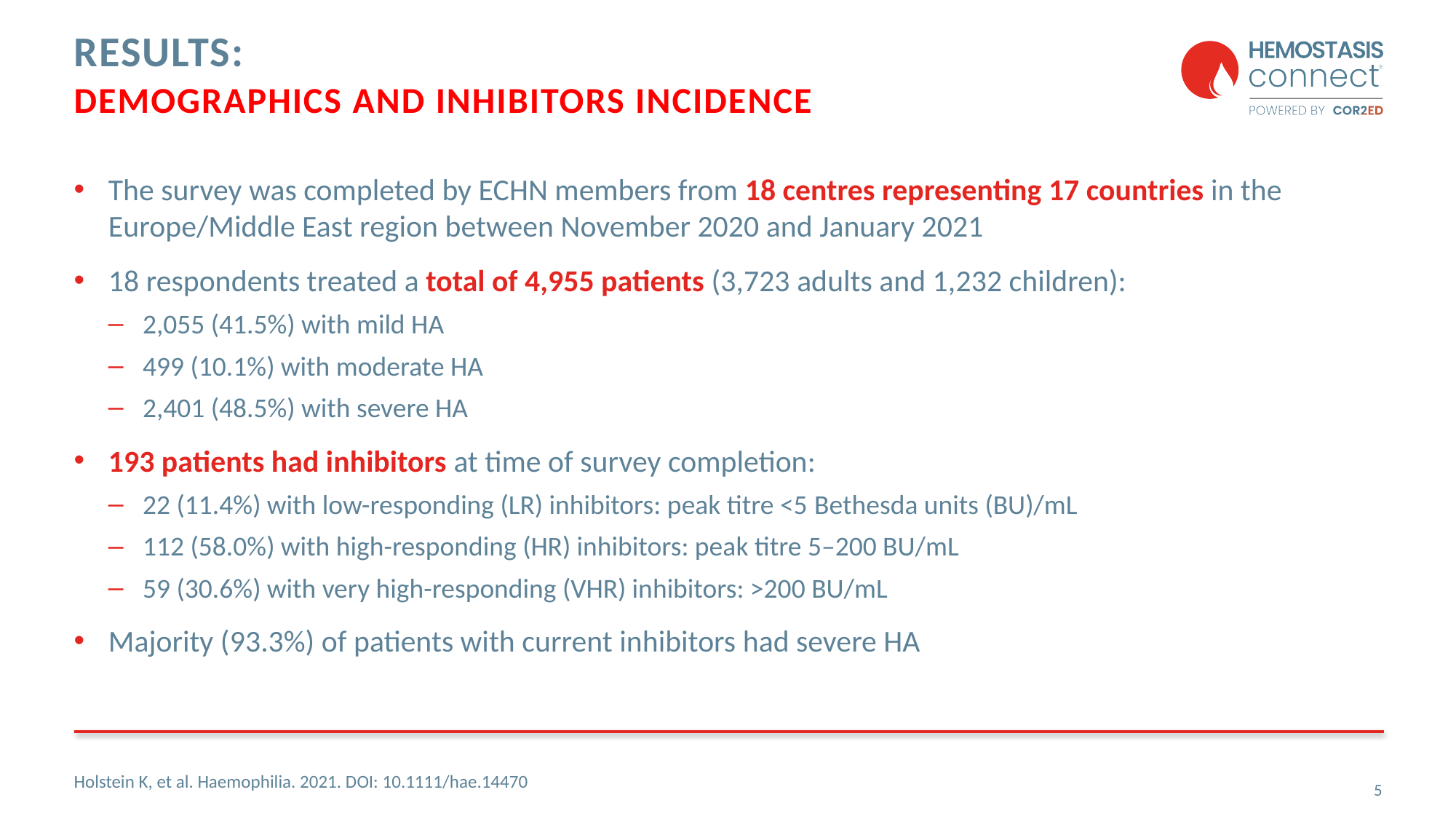

# Results: Demographics and inhibitors incidence
The survey was completed by ECHN members from 18 centres representing 17 countries in the Europe/Middle East region between November 2020 and January 2021
18 respondents treated a total of 4,955 patients (3,723 adults and 1,232 children):
2,055 (41.5%) with mild HA
499 (10.1%) with moderate HA
2,401 (48.5%) with severe HA
193 patients had inhibitors at time of survey completion:
22 (11.4%) with low-responding (LR) inhibitors: peak titre <5 Bethesda units (BU)/mL
112 (58.0%) with high-responding (HR) inhibitors: peak titre 5–200 BU/mL
59 (30.6%) with very high-responding (VHR) inhibitors: >200 BU/mL
Majority (93.3%) of patients with current inhibitors had severe HA
Holstein K, et al. Haemophilia. 2021. DOI: 10.1111/hae.14470
5